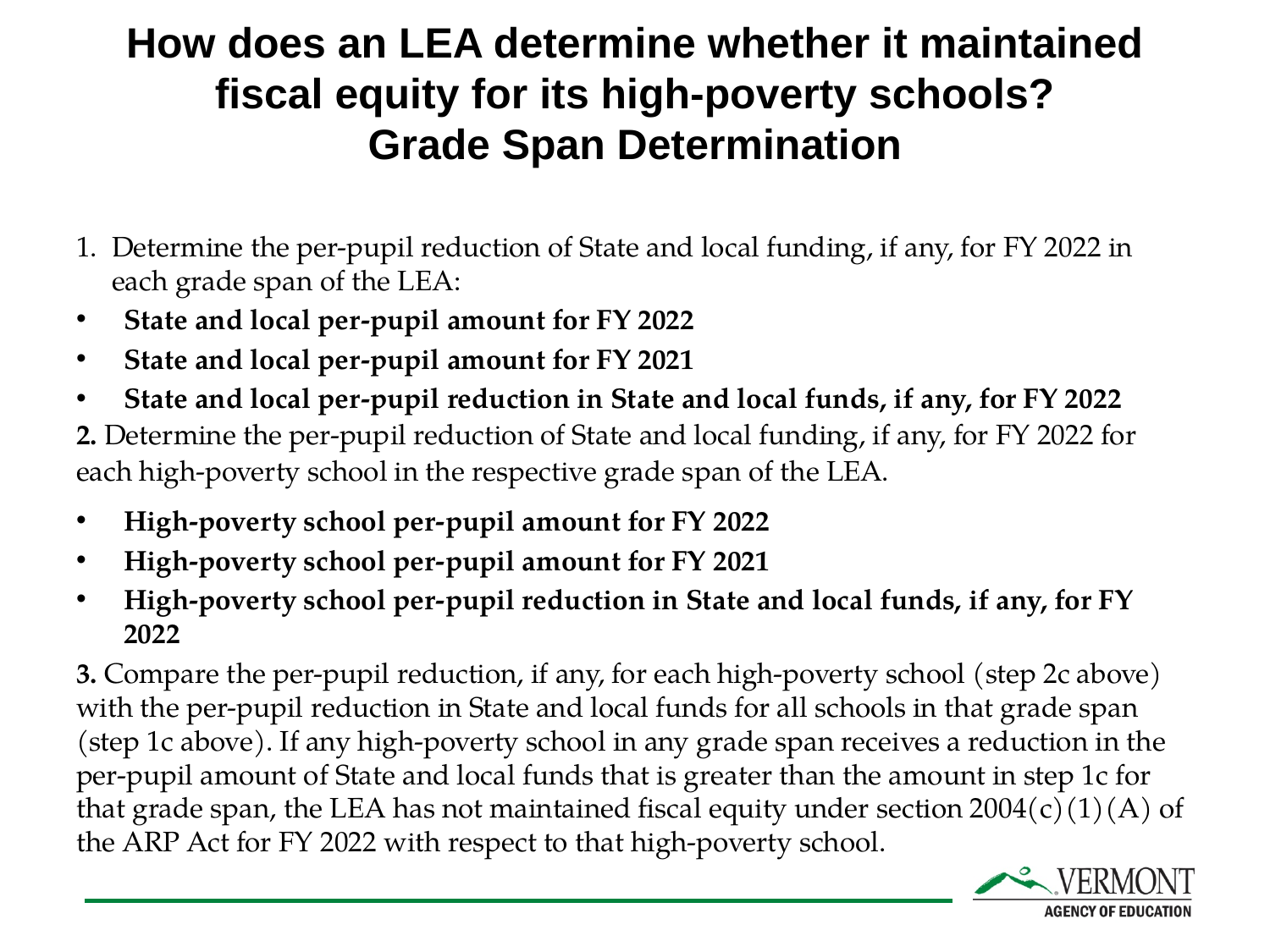

# How does an LEA determine whether it maintained fiscal equity for its high-poverty schools? Grade Span Determination
Determine the per-pupil reduction of State and local funding, if any, for FY 2022 in each grade span of the LEA:
State and local per-pupil amount for FY 2022
State and local per-pupil amount for FY 2021
State and local per-pupil reduction in State and local funds, if any, for FY 2022
2. Determine the per-pupil reduction of State and local funding, if any, for FY 2022 for each high-poverty school in the respective grade span of the LEA.
High-poverty school per-pupil amount for FY 2022
High-poverty school per-pupil amount for FY 2021
High-poverty school per-pupil reduction in State and local funds, if any, for FY 2022
3. Compare the per-pupil reduction, if any, for each high-poverty school (step 2c above) with the per-pupil reduction in State and local funds for all schools in that grade span (step 1c above). If any high-poverty school in any grade span receives a reduction in the per-pupil amount of State and local funds that is greater than the amount in step 1c for that grade span, the LEA has not maintained fiscal equity under section 2004(c)(1)(A) of the ARP Act for FY 2022 with respect to that high-poverty school.